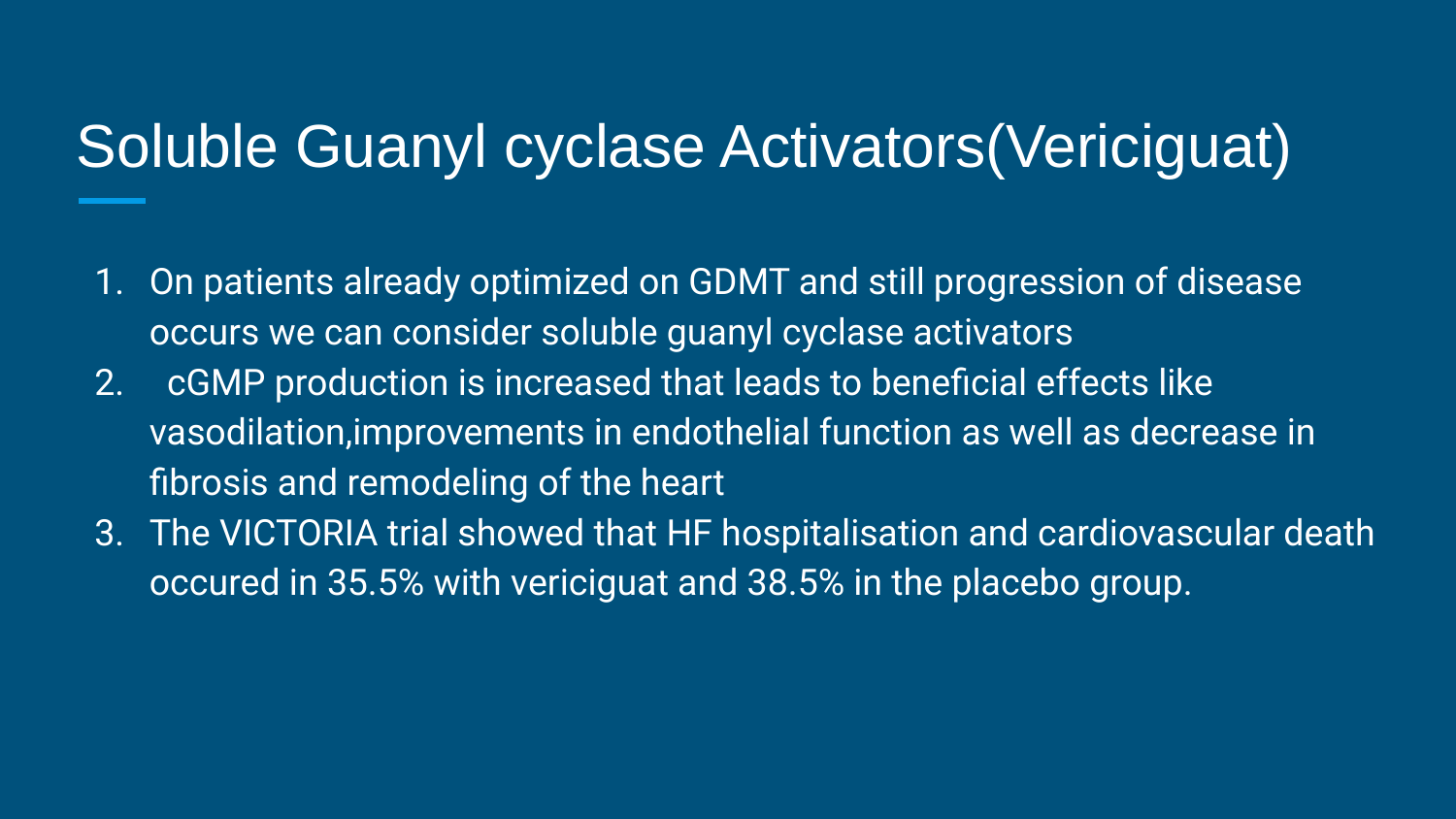

# Soluble Guanyl cyclase Activators(Vericiguat)
On patients already optimized on GDMT and still progression of disease occurs we can consider soluble guanyl cyclase activators
  cGMP production is increased that leads to beneficial effects like vasodilation,improvements in endothelial function as well as decrease in fibrosis and remodeling of the heart
The VICTORIA trial showed that HF hospitalisation and cardiovascular death occured in 35.5% with vericiguat and 38.5% in the placebo group.